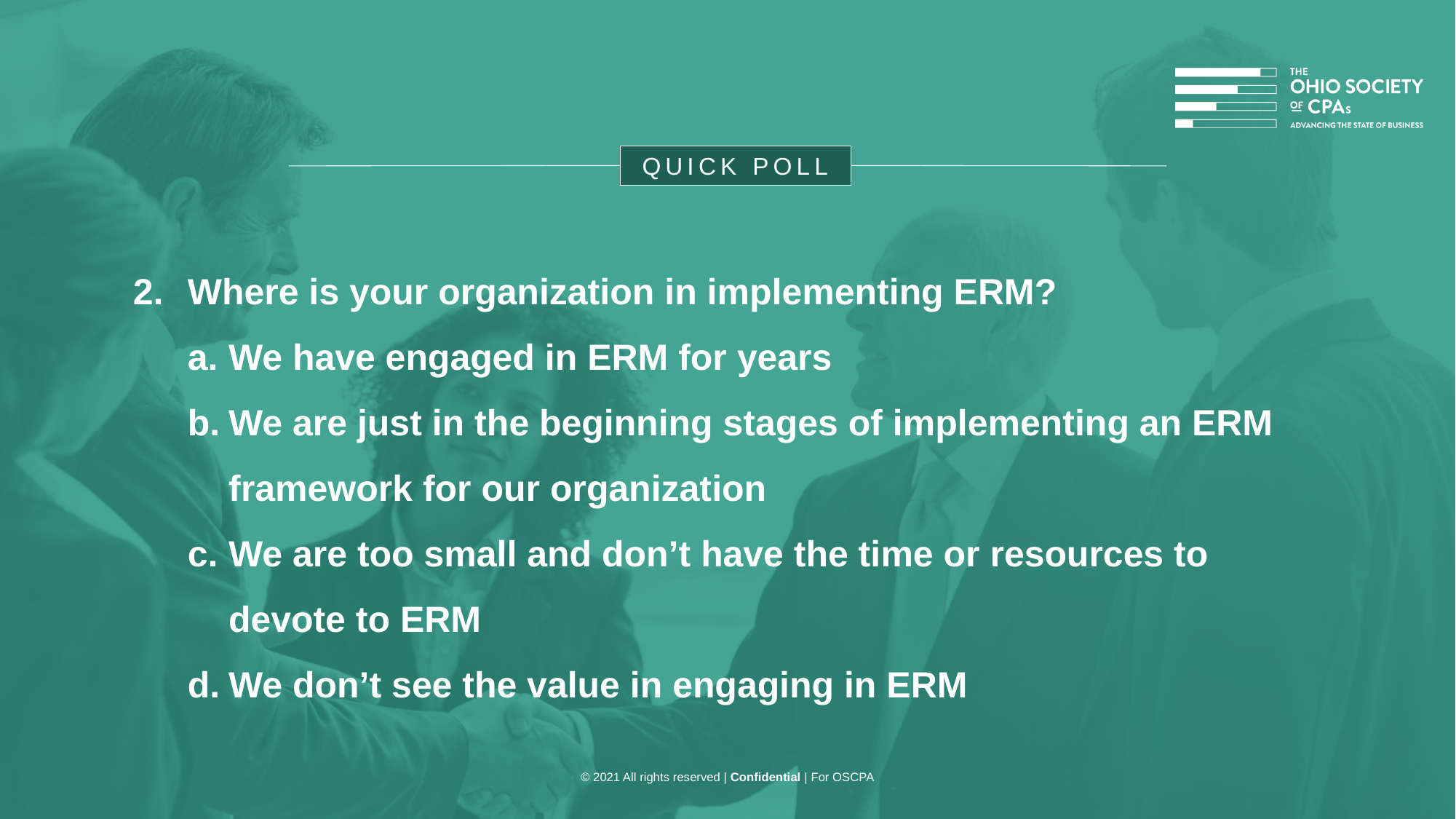

QUICK POLL
Where is your organization in implementing ERM?
We have engaged in ERM for years
We are just in the beginning stages of implementing an ERM framework for our organization
We are too small and don’t have the time or resources to devote to ERM
We don’t see the value in engaging in ERM